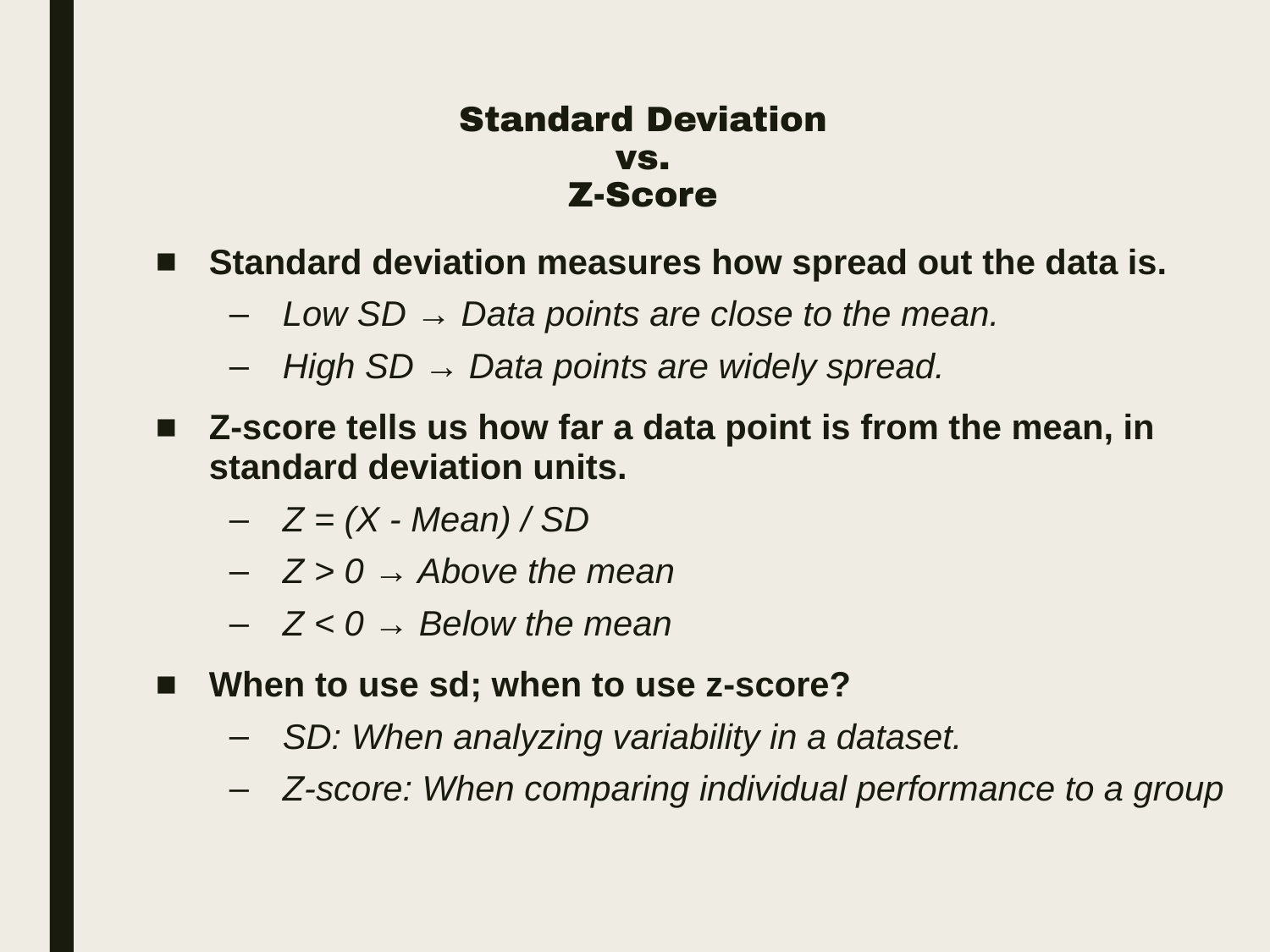

# Standard Deviation vs. Z-Score
Standard deviation measures how spread out the data is.
Low SD → Data points are close to the mean.
High SD → Data points are widely spread.
Z-score tells us how far a data point is from the mean, in standard deviation units.
Z = (X - Mean) / SD
Z > 0 → Above the mean
Z < 0 → Below the mean
When to use sd; when to use z-score?
SD: When analyzing variability in a dataset.
Z-score: When comparing individual performance to a group